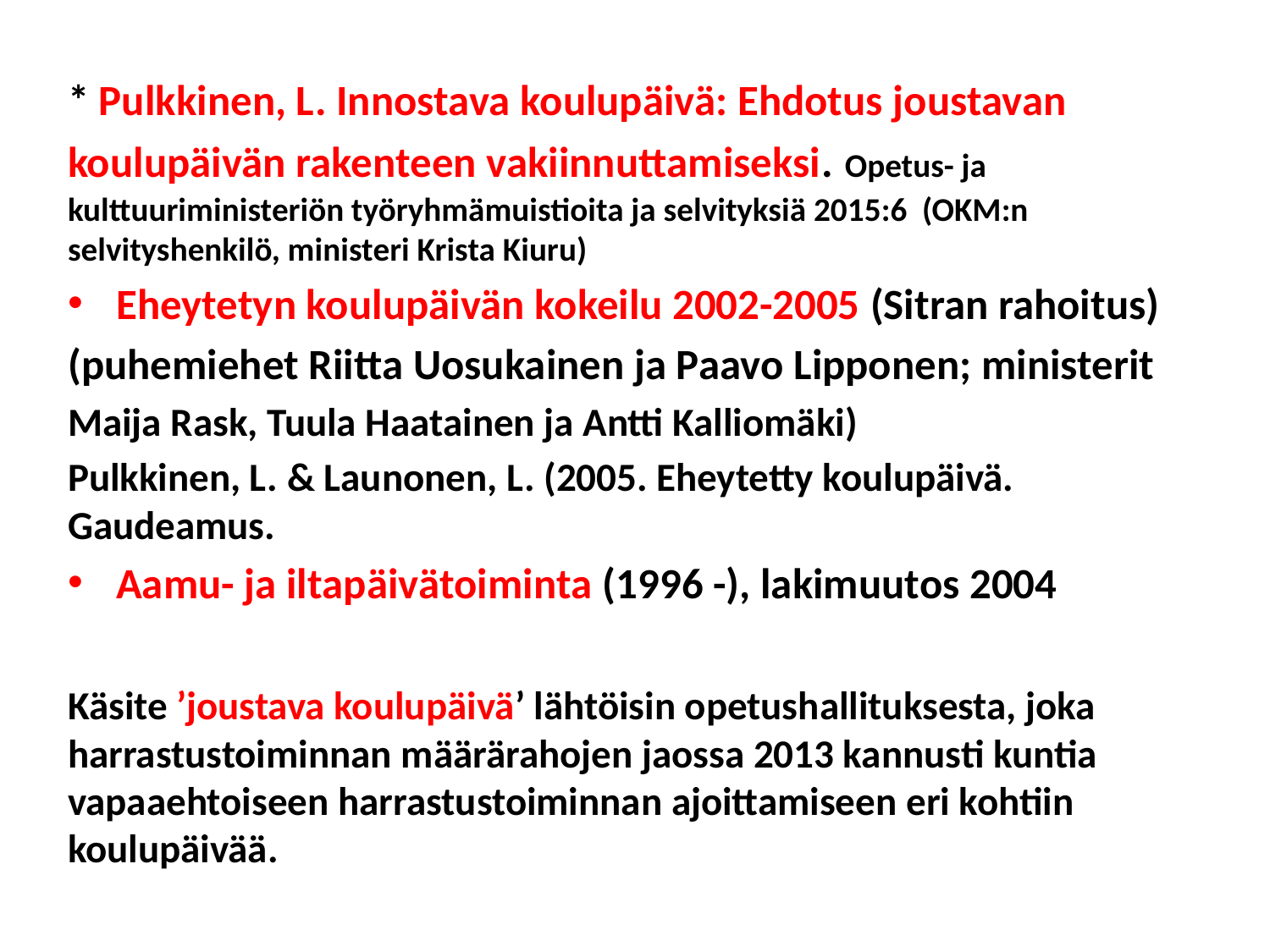

#
* Pulkkinen, L. Innostava koulupäivä: Ehdotus joustavan koulupäivän rakenteen vakiinnuttamiseksi. Opetus- ja kulttuuriministeriön työryhmämuistioita ja selvityksiä 2015:6  (OKM:n selvityshenkilö, ministeri Krista Kiuru)
Eheytetyn koulupäivän kokeilu 2002-2005 (Sitran rahoitus)
(puhemiehet Riitta Uosukainen ja Paavo Lipponen; ministerit
Maija Rask, Tuula Haatainen ja Antti Kalliomäki)
Pulkkinen, L. & Launonen, L. (2005. Eheytetty koulupäivä. Gaudeamus.
Aamu- ja iltapäivätoiminta (1996 -), lakimuutos 2004

Käsite ’joustava koulupäivä’ lähtöisin opetushallituksesta, joka harrastustoiminnan määrärahojen jaossa 2013 kannusti kuntia vapaaehtoiseen harrastustoiminnan ajoittamiseen eri kohtiin koulupäivää.